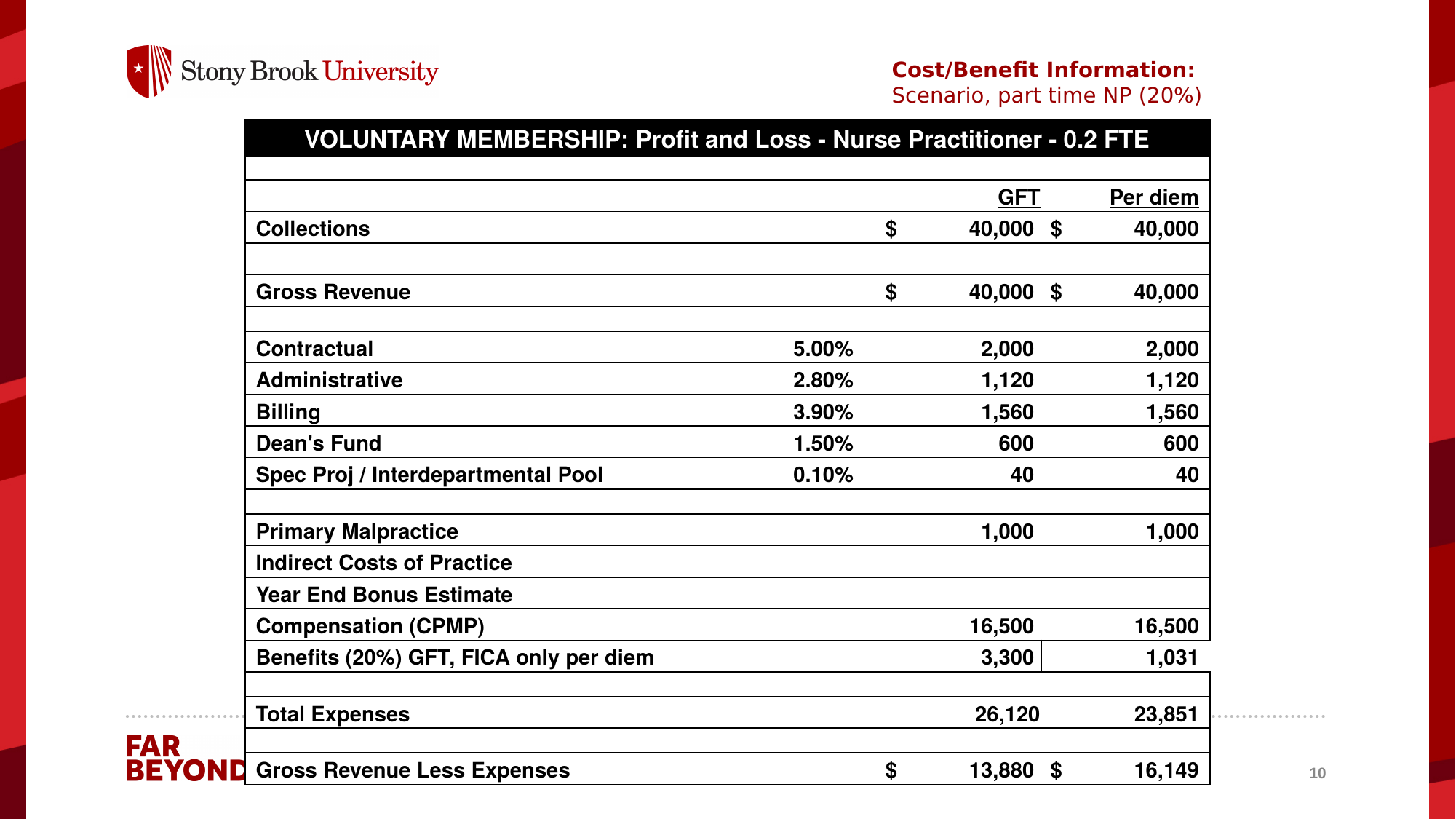

# Cost/Benefit Information: Scenario, part time NP (20%)
| VOLUNTARY MEMBERSHIP: Profit and Loss - Nurse Practitioner - 0.2 FTE |  |  |  |  |
| --- | --- | --- | --- | --- |
|  |  |  |  |  |
|  |  |  | GFT | Per diem |
| Collections |  |  | $ 40,000 | $ 40,000 |
|  |  |  |  |  |
| Gross Revenue |  |  | $ 40,000 | $ 40,000 |
|  |  |  |  |  |
| Contractual | 5.00% |  | 2,000 | 2,000 |
| Administrative | 2.80% |  | 1,120 | 1,120 |
| Billing | 3.90% |  | 1,560 | 1,560 |
| Dean's Fund | 1.50% |  | 600 | 600 |
| Spec Proj / Interdepartmental Pool | 0.10% |  | 40 | 40 |
|  |  |  |  |  |
| Primary Malpractice |  |  | 1,000 | 1,000 |
| Indirect Costs of Practice |  |  |  |  |
| Year End Bonus Estimate |  |  |  |  |
| Compensation (CPMP) |  |  | 16,500 | 16,500 |
| Benefits (20%) GFT, FICA only per diem |  |  | 3,300 | 1,031 |
|  |  |  |  |  |
| Total Expenses |  |  | 26,120 | 23,851 |
|  |  |  |  |  |
| Gross Revenue Less Expenses |  |  | $ 13,880 | $ 16,149 |
10